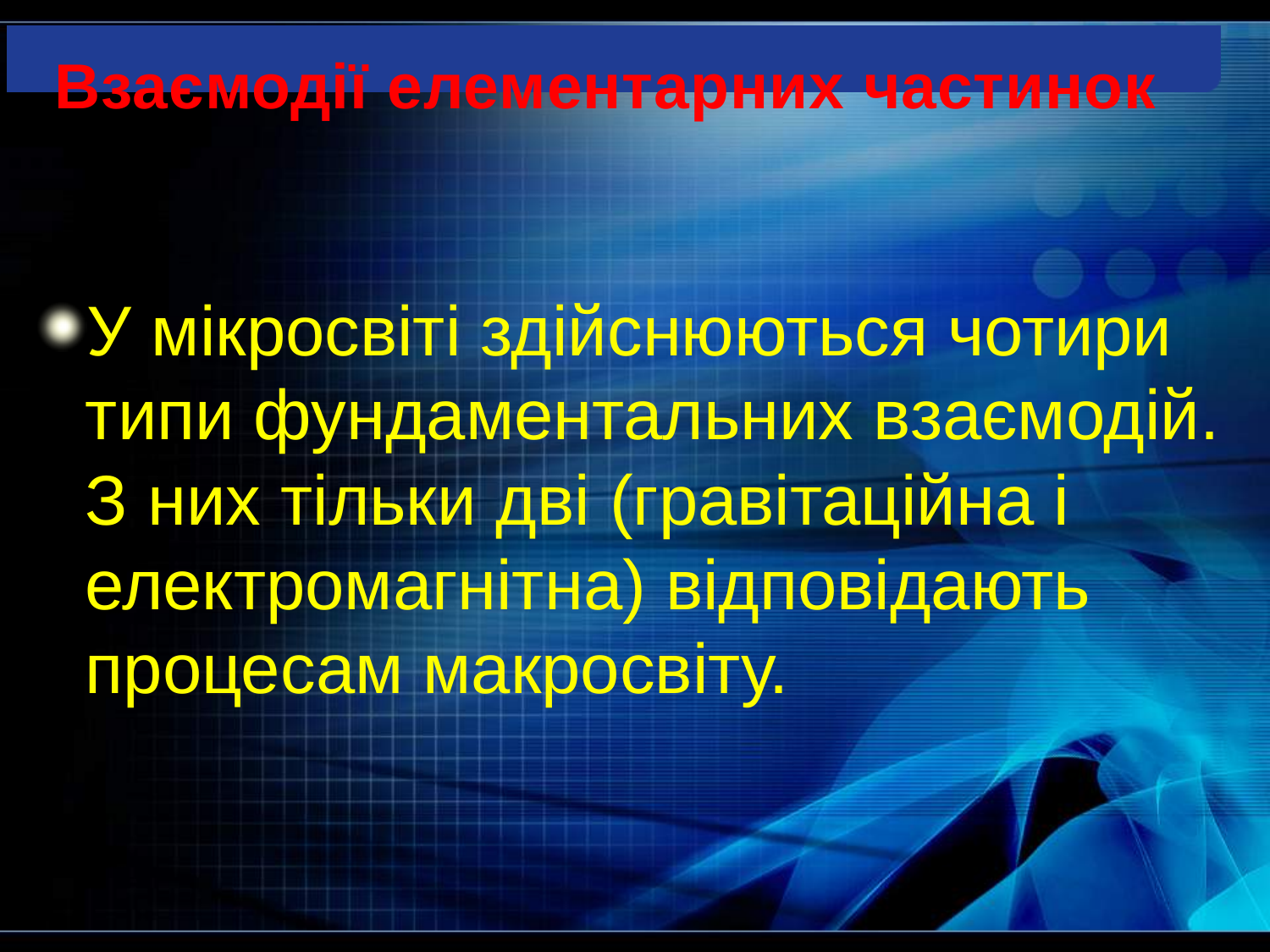

# Взаємодії елементарних частинок
У мікросвіті здійснюються чотири типи фундаментальних взаємодій. З них тільки дві (гравітаційна і електромагнітна) відповідають процесам макросвіту.